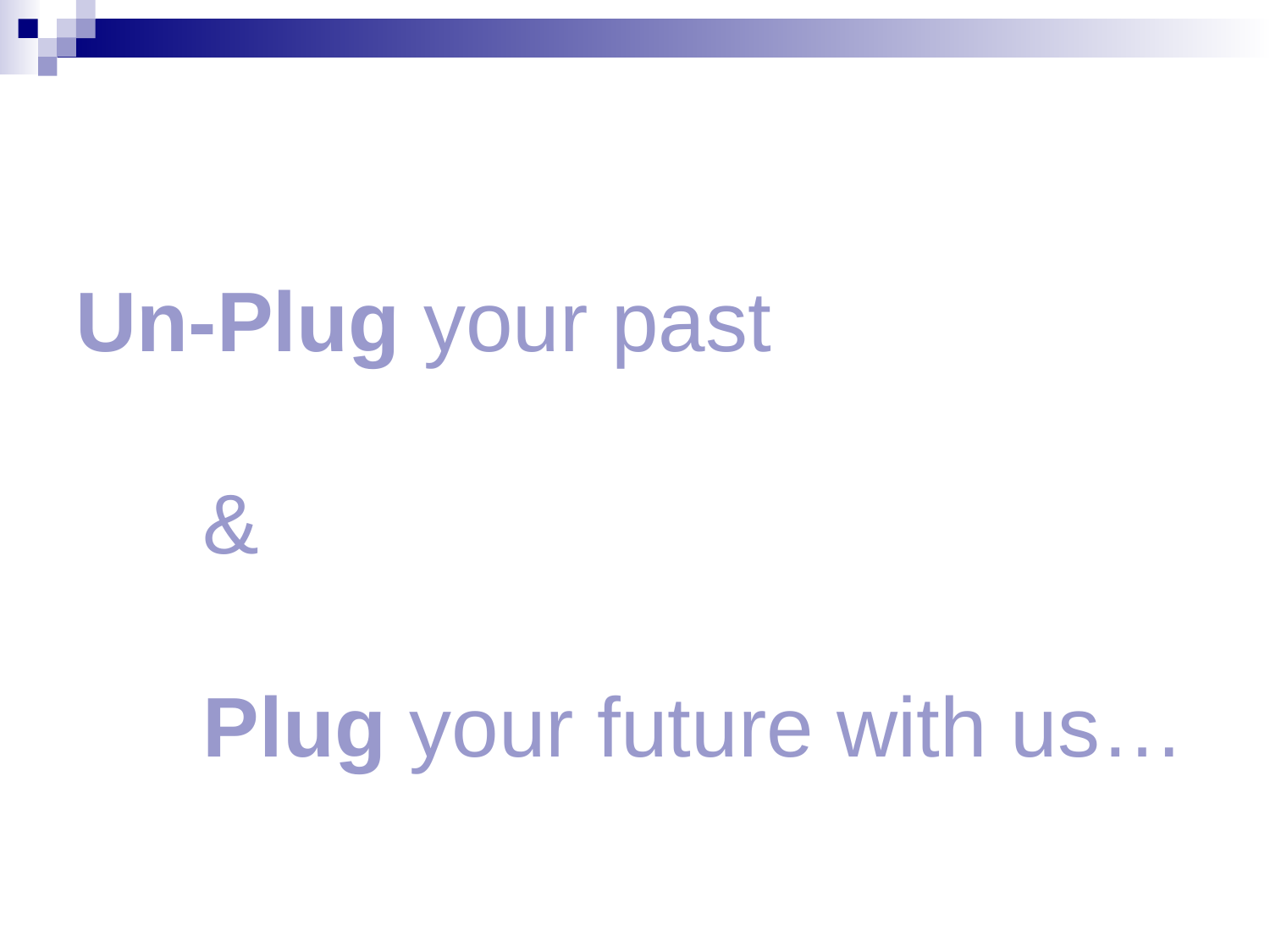

Un-Plug your past
	&
	Plug your future with us…